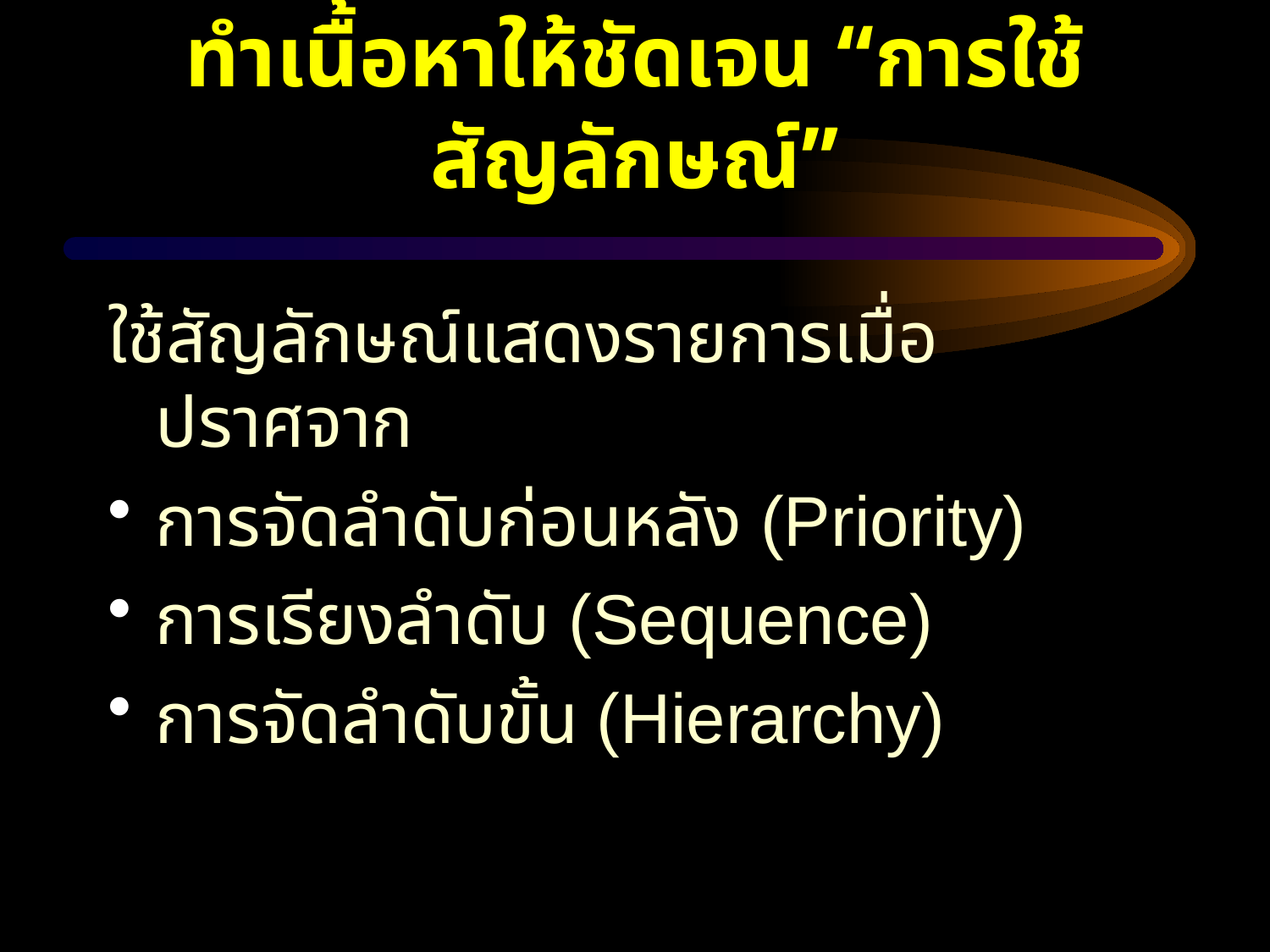

# ทำเนื้อหาให้ชัดเจน “การใช้สัญลักษณ์”
ใช้สัญลักษณ์แสดงรายการเมื่อปราศจาก
การจัดลำดับก่อนหลัง (Priority)
การเรียงลำดับ (Sequence)
การจัดลำดับขั้น (Hierarchy)